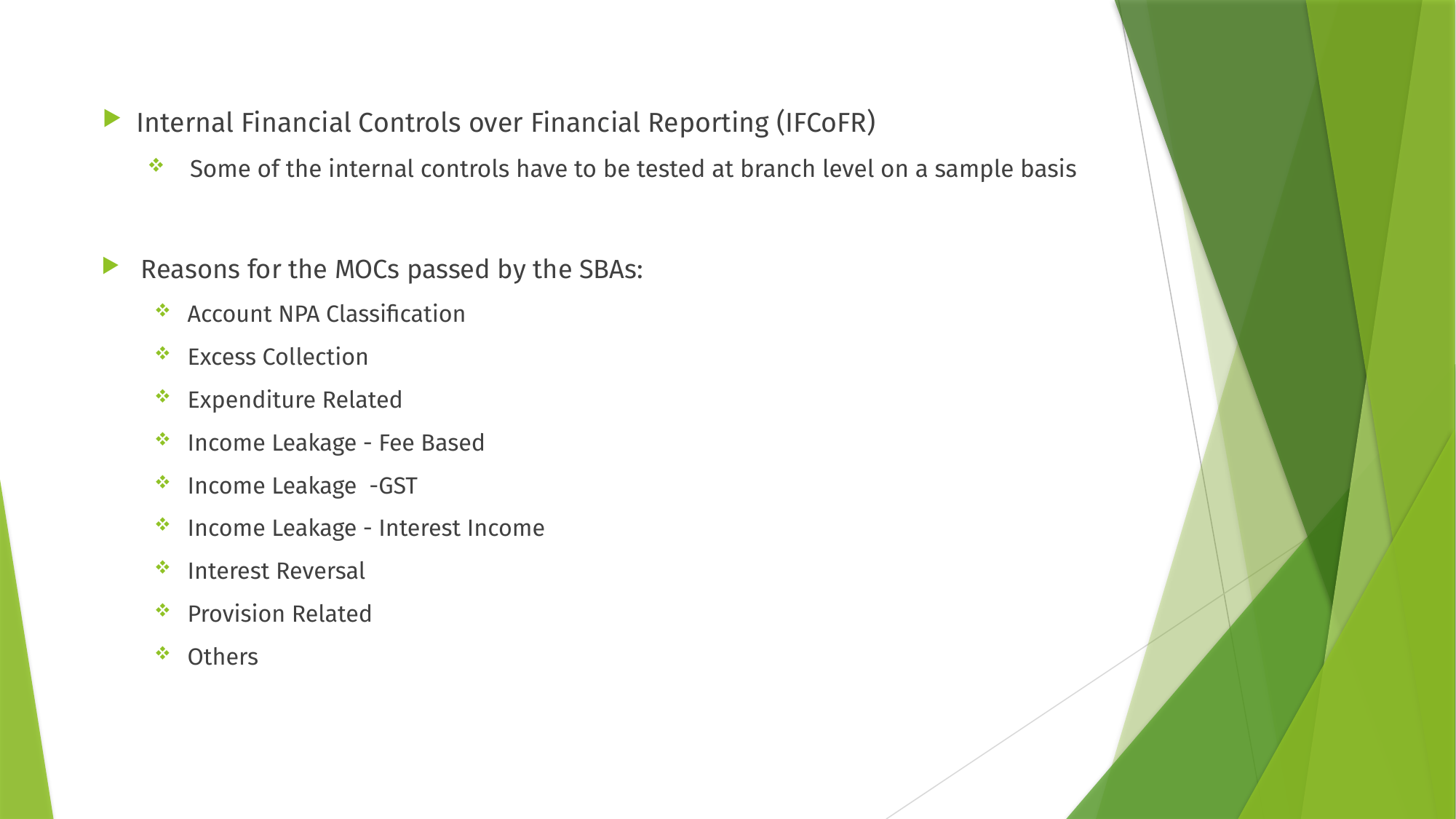

Internal Financial Controls over Financial Reporting (IFCoFR)
Some of the internal controls have to be tested at branch level on a sample basis
Reasons for the MOCs passed by the SBAs:
Account NPA Classification
Excess Collection
Expenditure Related
Income Leakage - Fee Based
Income Leakage  -GST
Income Leakage - Interest Income
Interest Reversal
Provision Related
Others